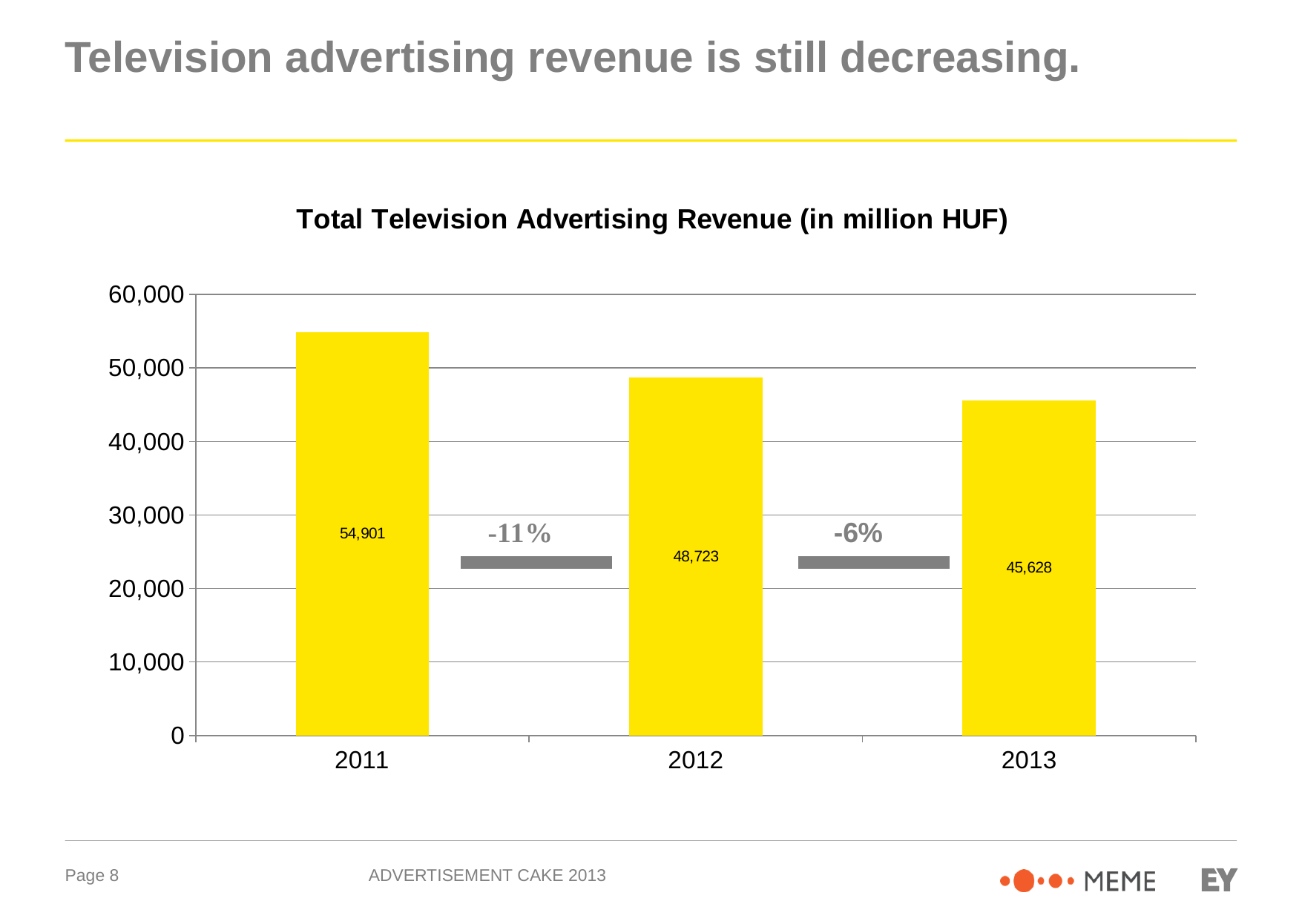

# Television advertising revenue is still decreasing.

### Chart: Total Television Advertising Revenue (in million HUF)

| Category | Total |
|---|---|
| 2011 | 54901.0 |
| 2012 | 48723.0 |
| 2013 | 45628.290509827 |
ADVERTISEMENT CAKE 2013